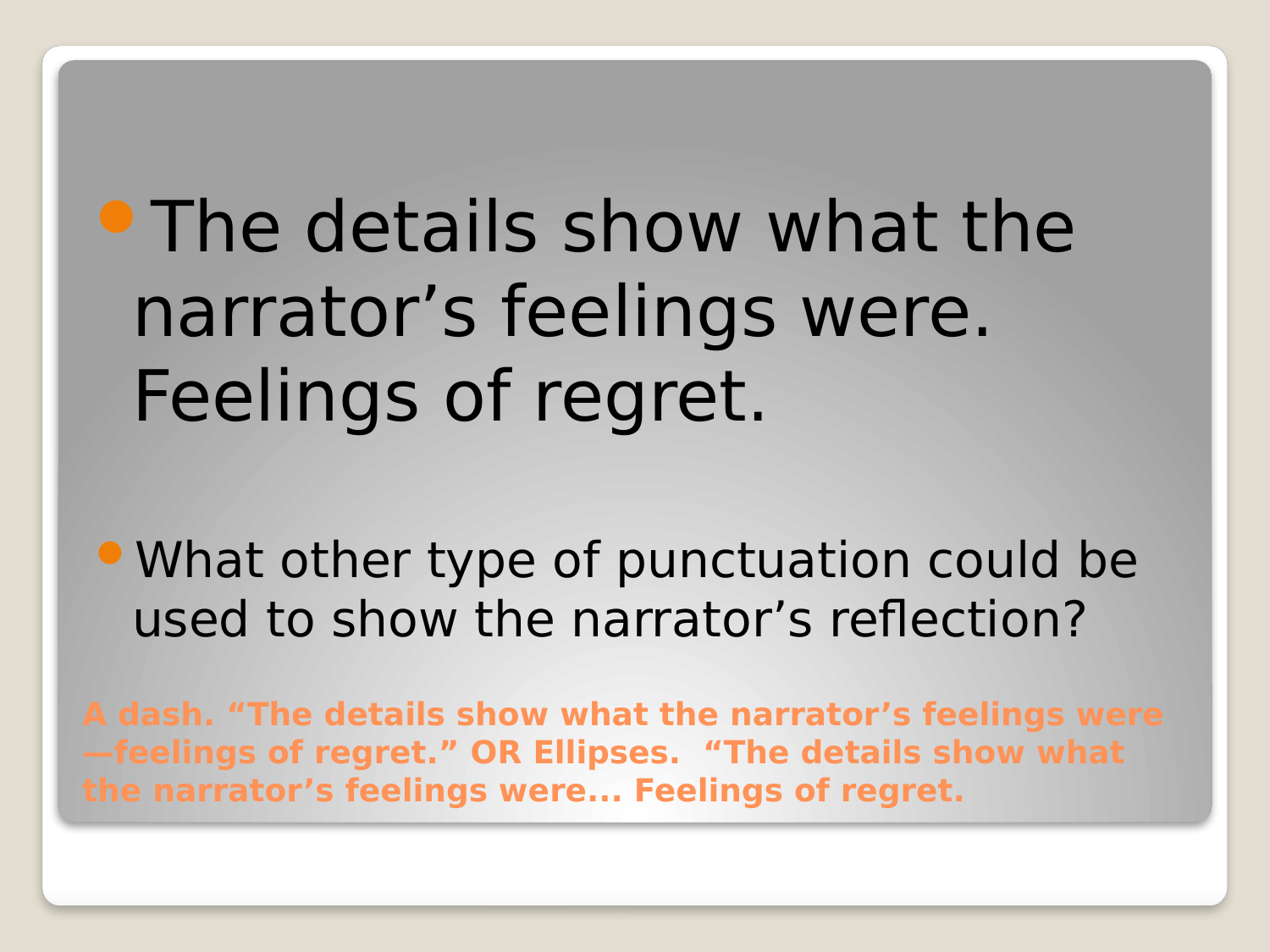

The details show what the narrator’s feelings were.  Feelings of regret.

What other type of punctuation could be used to show the narrator’s reflection?

# A dash. “The details show what the narrator’s feelings were—feelings of regret.” OR Ellipses.  “The details show what the narrator’s feelings were... Feelings of regret.